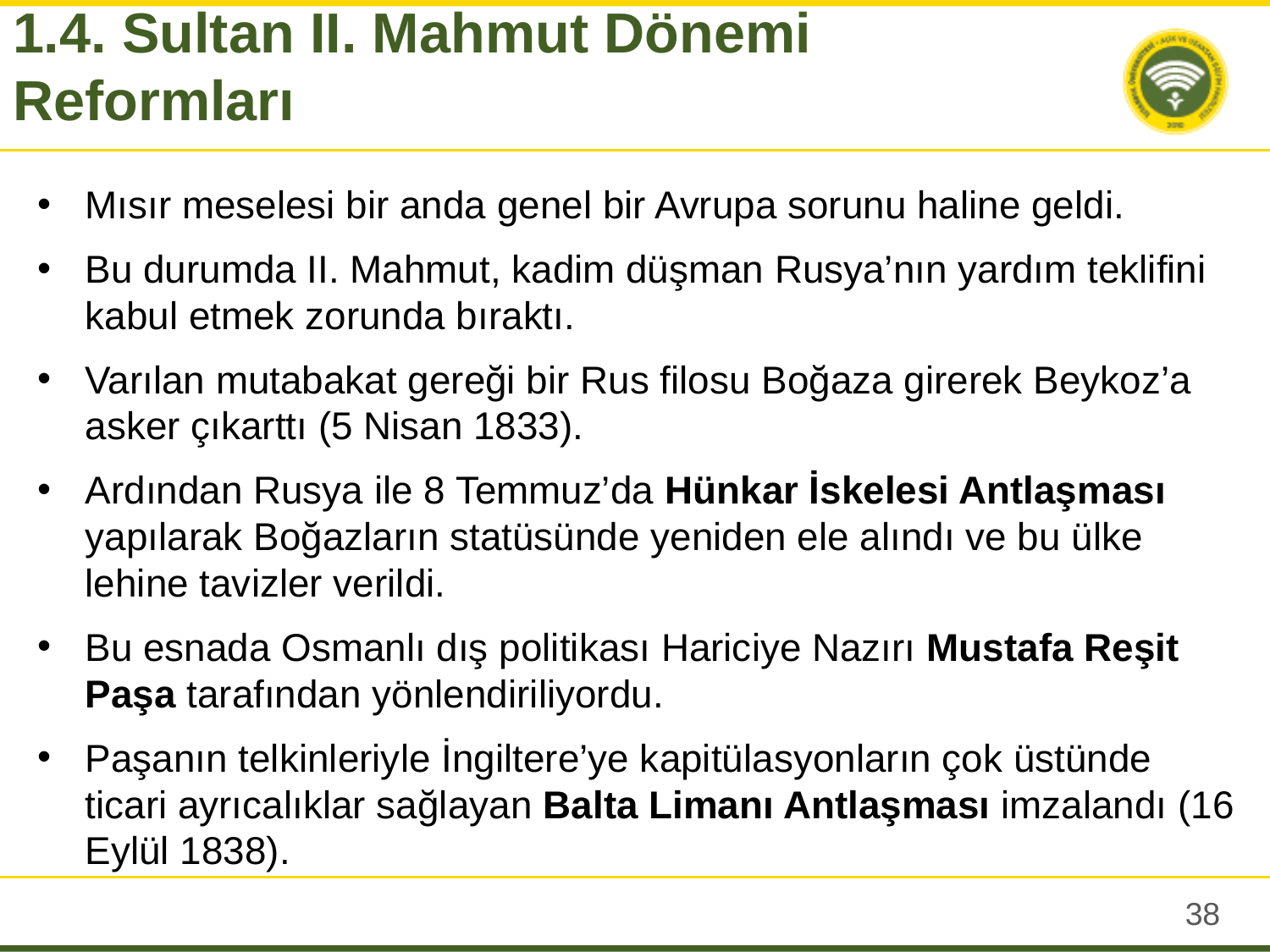

1.4. Sultan II. Mahmut Dönemi Reformları
Mısır meselesi bir anda genel bir Avrupa sorunu haline geldi.
Bu durumda II. Mahmut, kadim düşman Rusya’nın yardım teklifini kabul etmek zorunda bıraktı.
Varılan mutabakat gereği bir Rus filosu Boğaza girerek Beykoz’a asker çıkarttı (5 Nisan 1833).
Ardından Rusya ile 8 Temmuz’da Hünkar İskelesi Antlaşması yapılarak Boğazların statüsünde yeniden ele alındı ve bu ülke lehine tavizler verildi.
Bu esnada Osmanlı dış politikası Hariciye Nazırı Mustafa Reşit Paşa tarafından yönlendiriliyordu.
Paşanın telkinleriyle İngiltere’ye kapitülasyonların çok üstünde ticari ayrıcalıklar sağlayan Balta Limanı Antlaşması imzalandı (16 Eylül 1838).
38